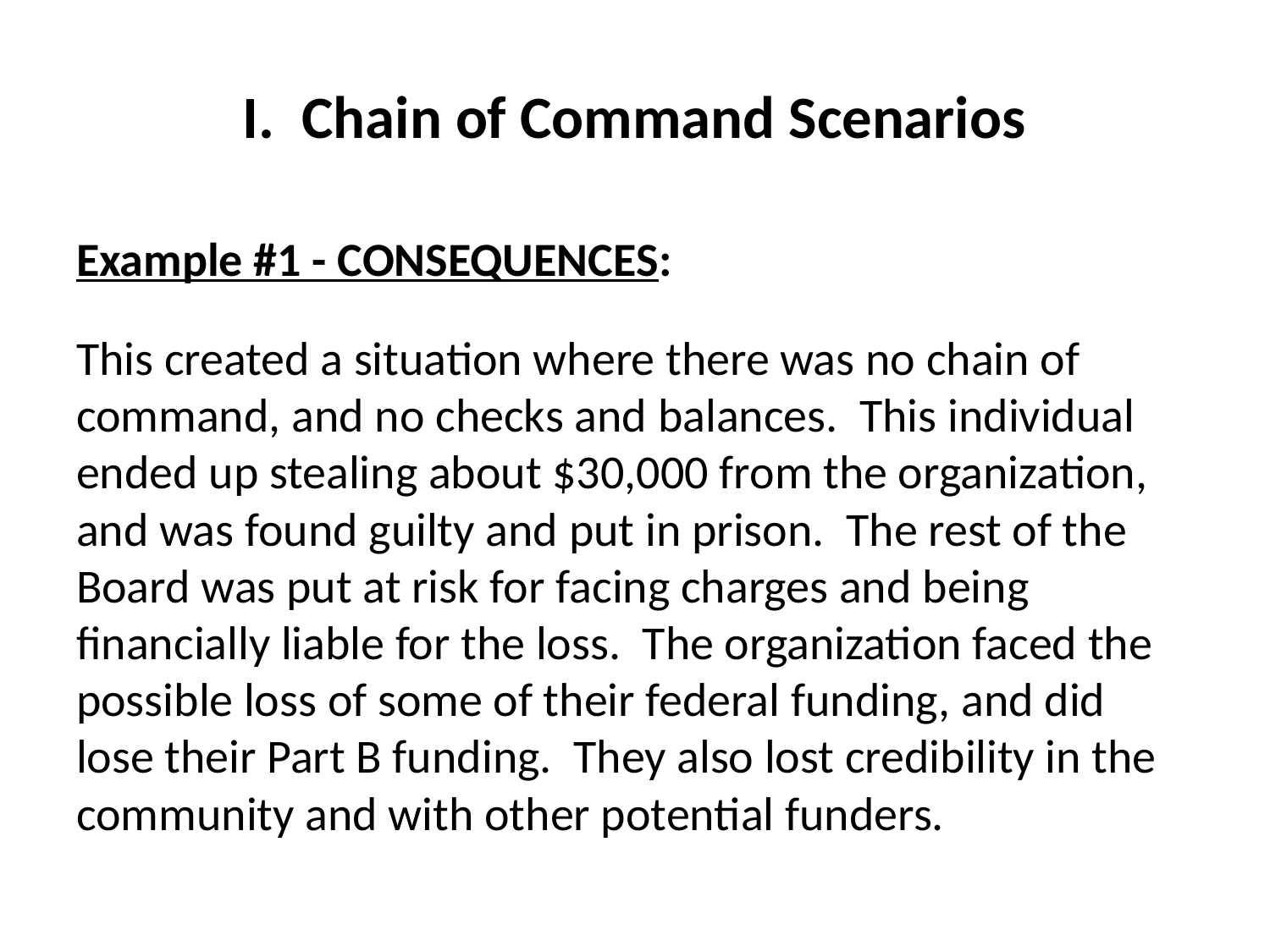

# I.  Chain of Command Scenarios
Example #1 - CONSEQUENCES:

This created a situation where there was no chain of command, and no checks and balances.  This individual ended up stealing about $30,000 from the organization, and was found guilty and put in prison.  The rest of the Board was put at risk for facing charges and being financially liable for the loss.  The organization faced the possible loss of some of their federal funding, and did lose their Part B funding.  They also lost credibility in the community and with other potential funders.